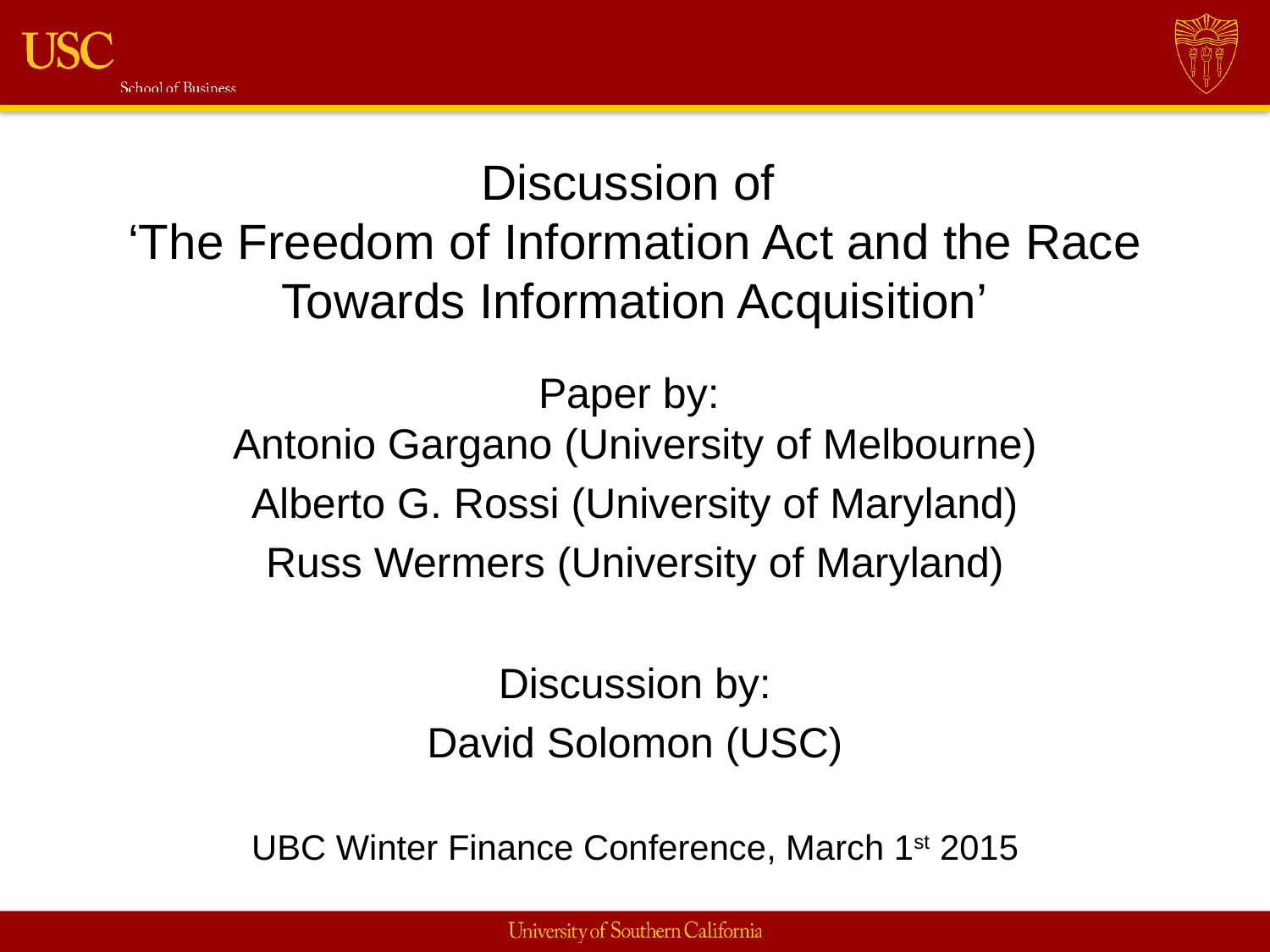

# Discussion of ‘The Freedom of Information Act and the Race Towards Information Acquisition’
Paper by:
Antonio Gargano (University of Melbourne)
Alberto G. Rossi (University of Maryland)
Russ Wermers (University of Maryland)

Discussion by:
David Solomon (USC)

UBC Winter Finance Conference, March 1st 2015